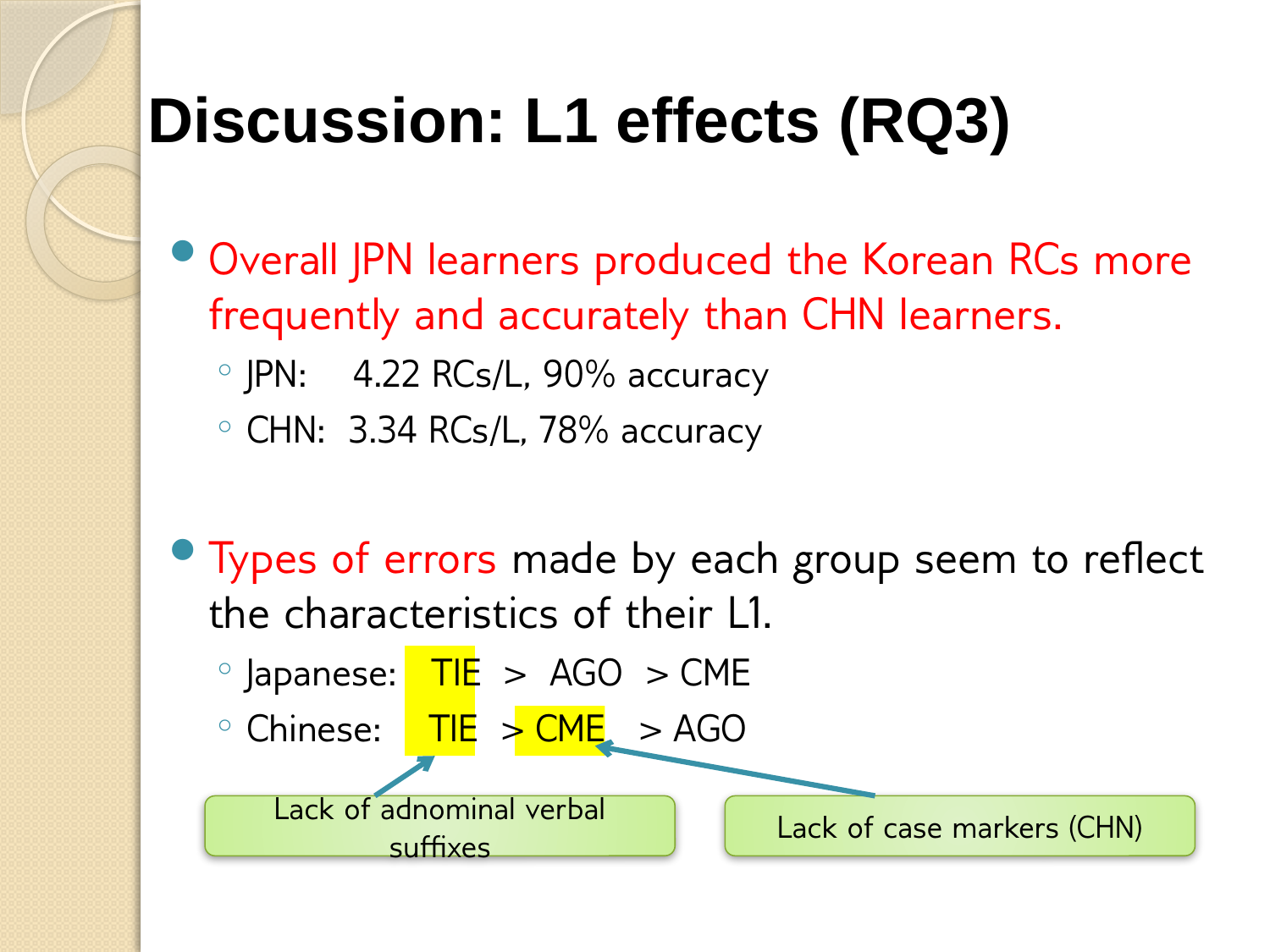

# Discussion: L1 effects (RQ3)
Overall JPN learners produced the Korean RCs more frequently and accurately than CHN learners.
JPN:    4.22 RCs/L, 90% accuracy
CHN:  3.34 RCs/L, 78% accuracy

Types of errors made by each group seem to reflect the characteristics of their L1.
Japanese:   TIE  >  AGO  > CME
Chinese:    TIE  > CME   > AGO

Lack of adnominal verbal suffixes
Lack of case markers (CHN)